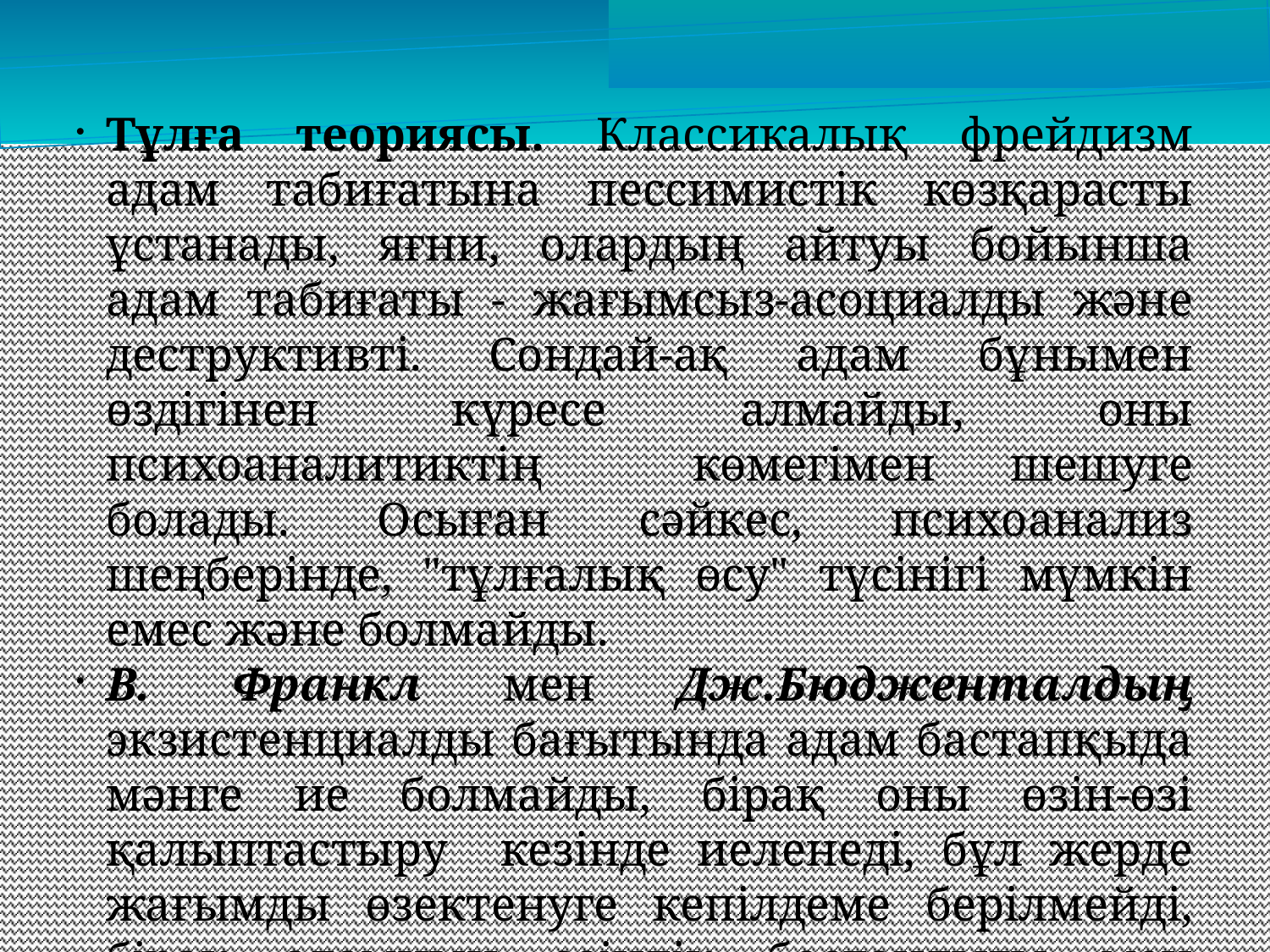

Тұлға теориясы. Классикалық фрейдизм адам табиғатына пессимистік көзқарасты ұстанады, яғни, олардың айтуы бойынша адам табиғаты - жағымсыз-асоциалды және деструктивті. Сондай-ақ адам бұнымен өздігінен күресе алмайды, оны психоаналитиктің  көмегімен шешуге болады. Осыған сәйкес, психоанализ шеңберінде, "тұлғалық өсу" түсінігі мүмкін емес және болмайды.
В. Франкл мен Дж.Бюдженталдың экзистенциалды бағытында адам бастапқыда мәнге ие болмайды, бірақ оны өзін-өзі қалыптастыру  кезінде иеленеді, бұл жерде жағымды өзектенуге кепілдеме берілмейді, бірақ адамның өзіндік бостандығы мен жауапкершілікті таңдауының нәтижесі  болып табылады.